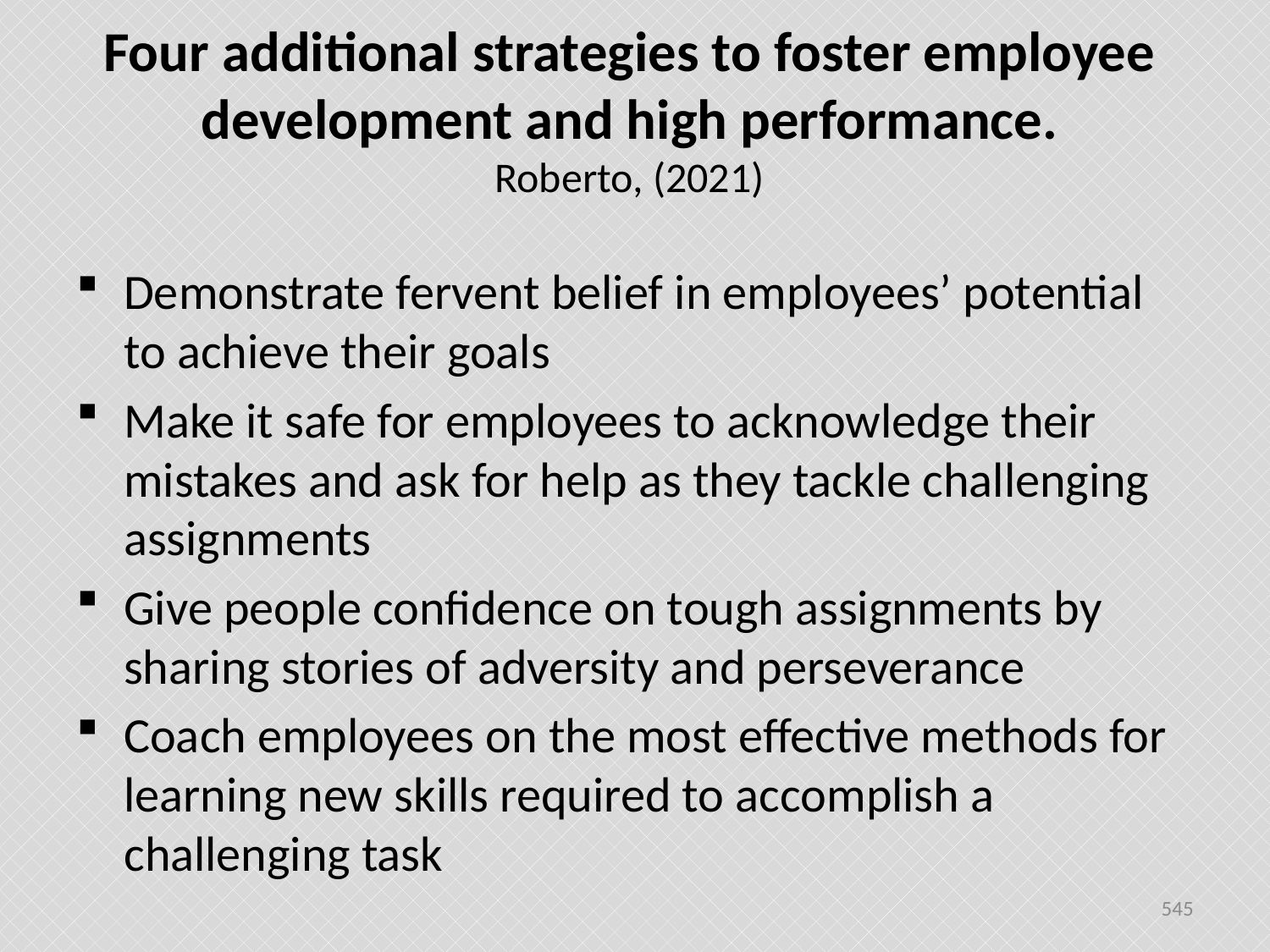

# Four additional strategies to foster employee development and high performance. Roberto, (2021)
Demonstrate fervent belief in employees’ potential to achieve their goals
Make it safe for employees to acknowledge their mistakes and ask for help as they tackle challenging assignments
Give people confidence on tough assignments by sharing stories of adversity and perseverance
Coach employees on the most effective methods for learning new skills required to accomplish a challenging task
545